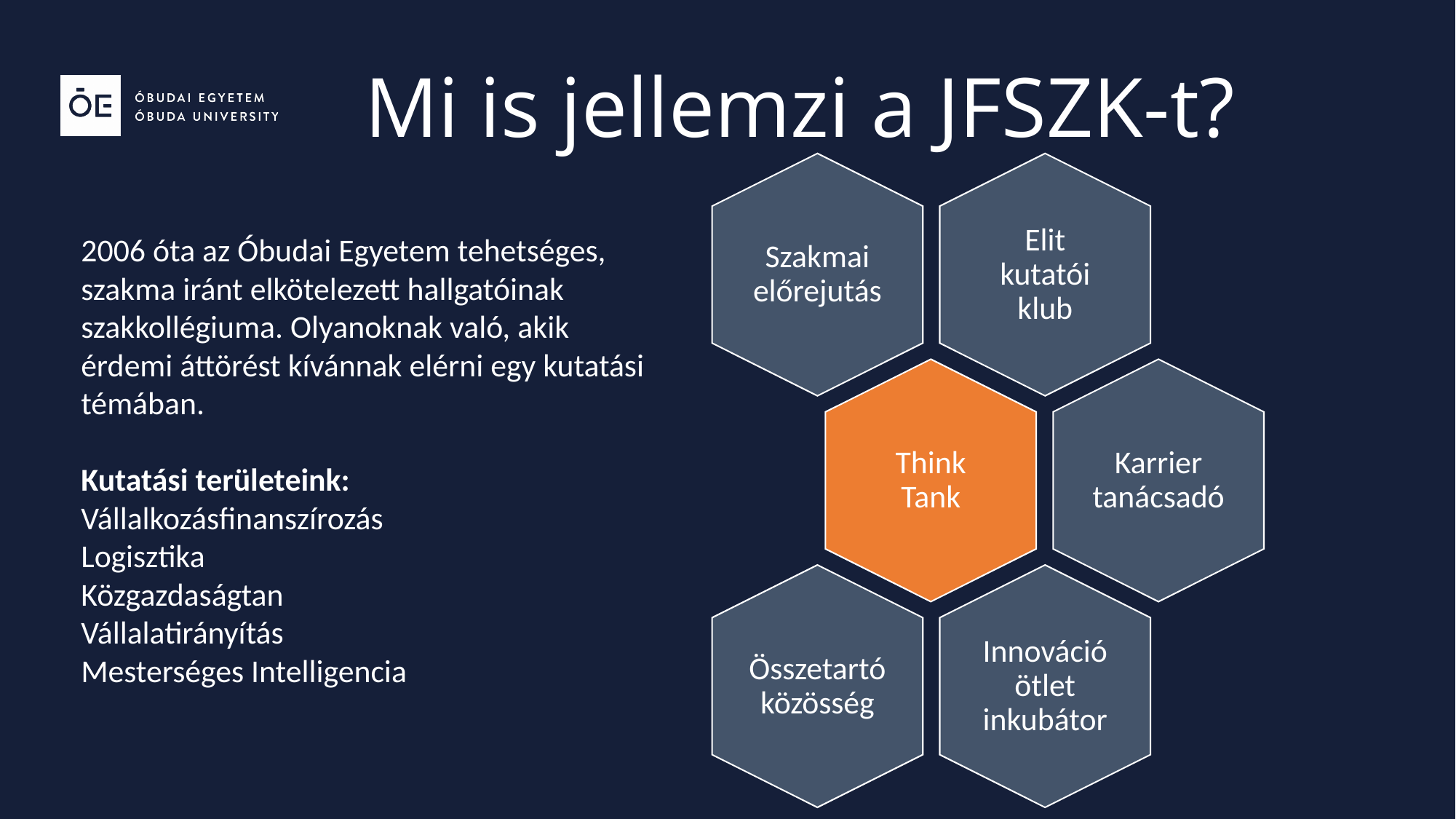

# Mi is jellemzi a JFSZK-t?
Elit kutatói klub

Szakmai előrejutás
Think Tank
Karrier tanácsadó
Innováció ötlet inkubátor
Összetartó közösség
2006 óta az Óbudai Egyetem tehetséges, szakma iránt elkötelezett hallgatóinak szakkollégiuma. Olyanoknak való, akik érdemi áttörést kívánnak elérni egy kutatási témában.

Kutatási területeink:
Vállalkozásfinanszírozás
Logisztika
Közgazdaságtan
Vállalatirányítás
Mesterséges Intelligencia